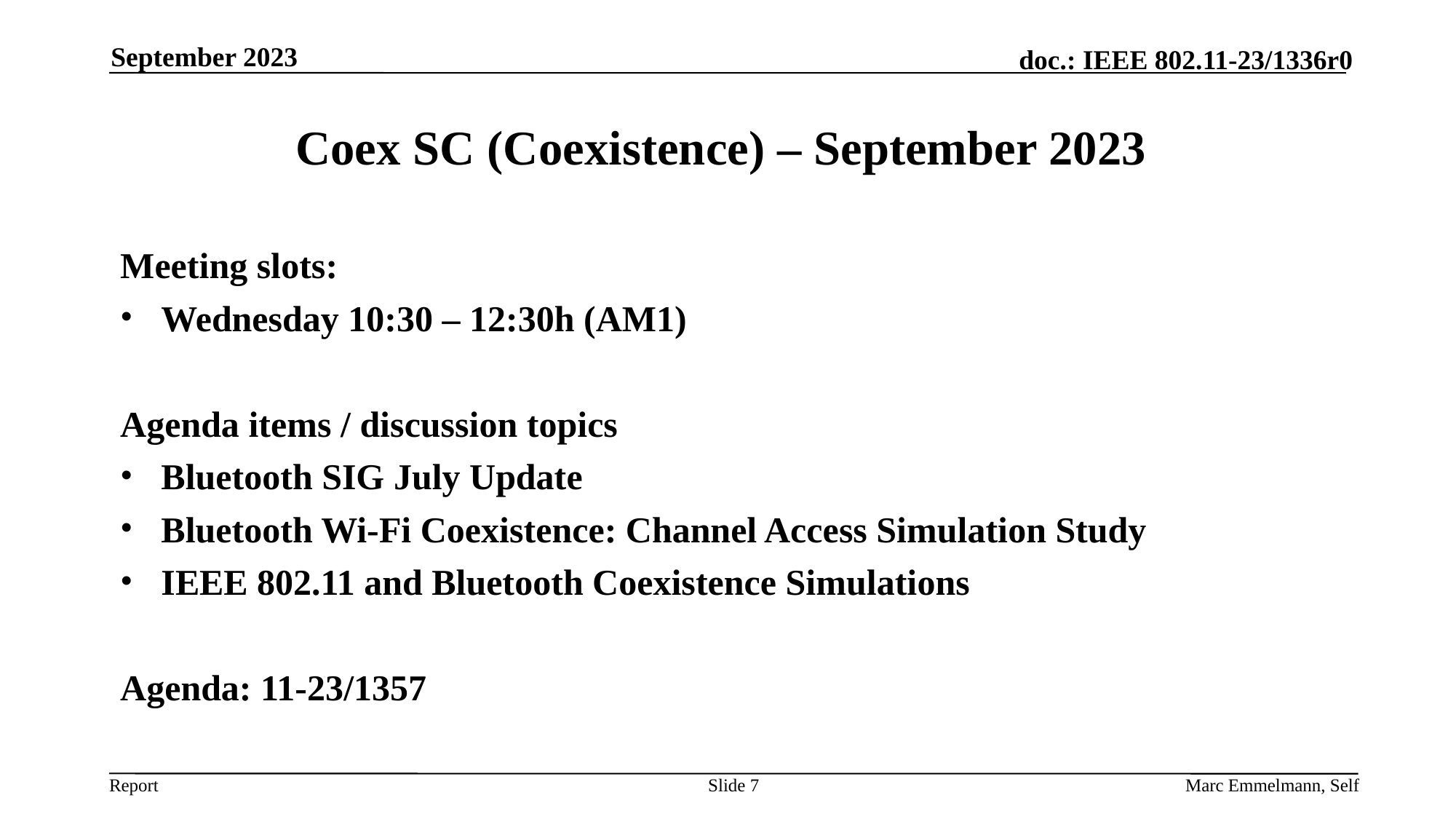

September 2023
# Coex SC (Coexistence) – September 2023
Meeting slots:
Wednesday 10:30 – 12:30h (AM1)

Agenda items / discussion topics
Bluetooth SIG July Update
Bluetooth Wi-Fi Coexistence: Channel Access Simulation Study
IEEE 802.11 and Bluetooth Coexistence Simulations

Agenda: 11-23/1357

Slide 7
Marc Emmelmann, Self